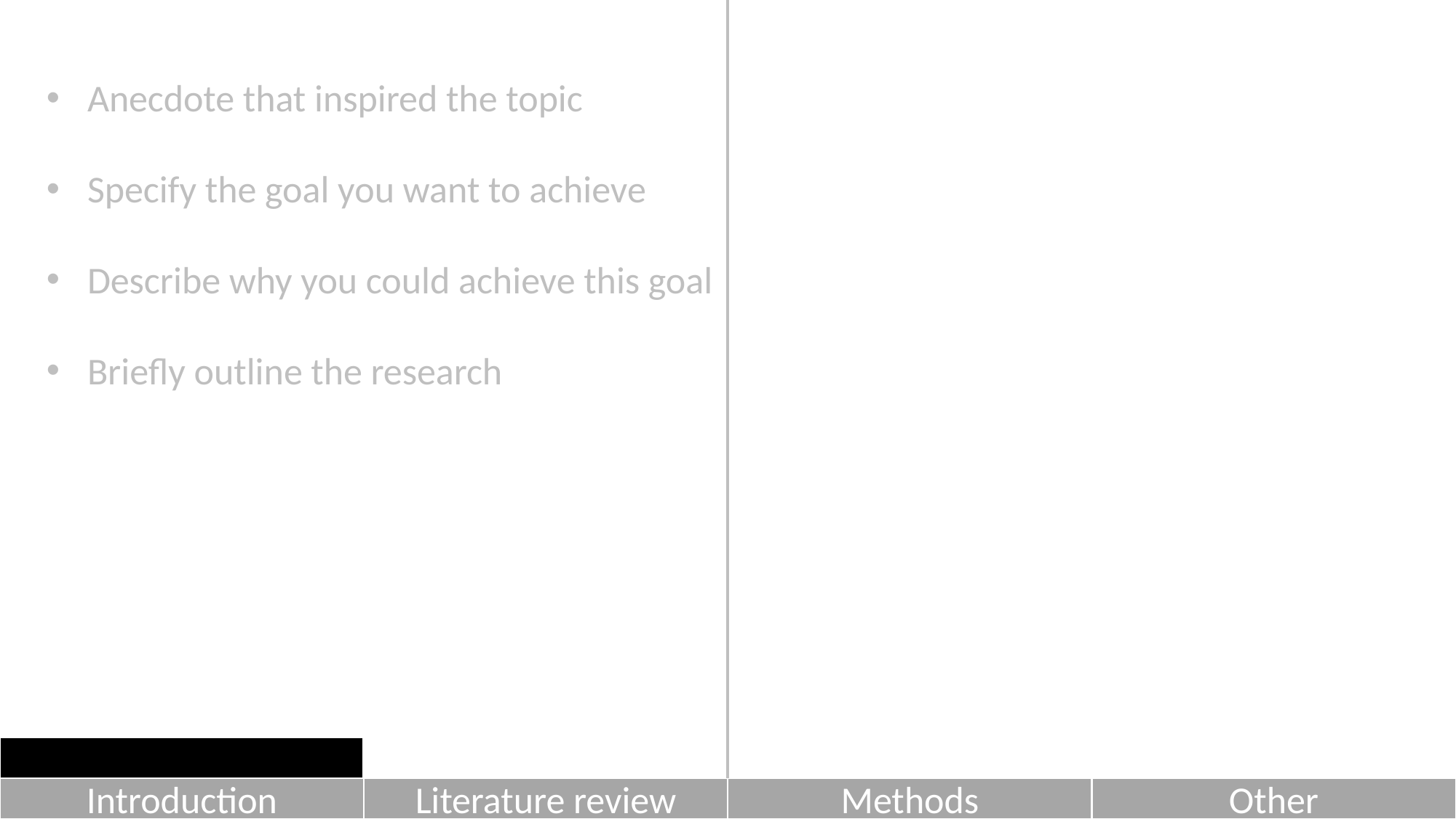

Anecdote that inspired the topic
Specify the goal you want to achieve
Describe why you could achieve this goal
Briefly outline the research

Introduction
Literature review
Methods
Other